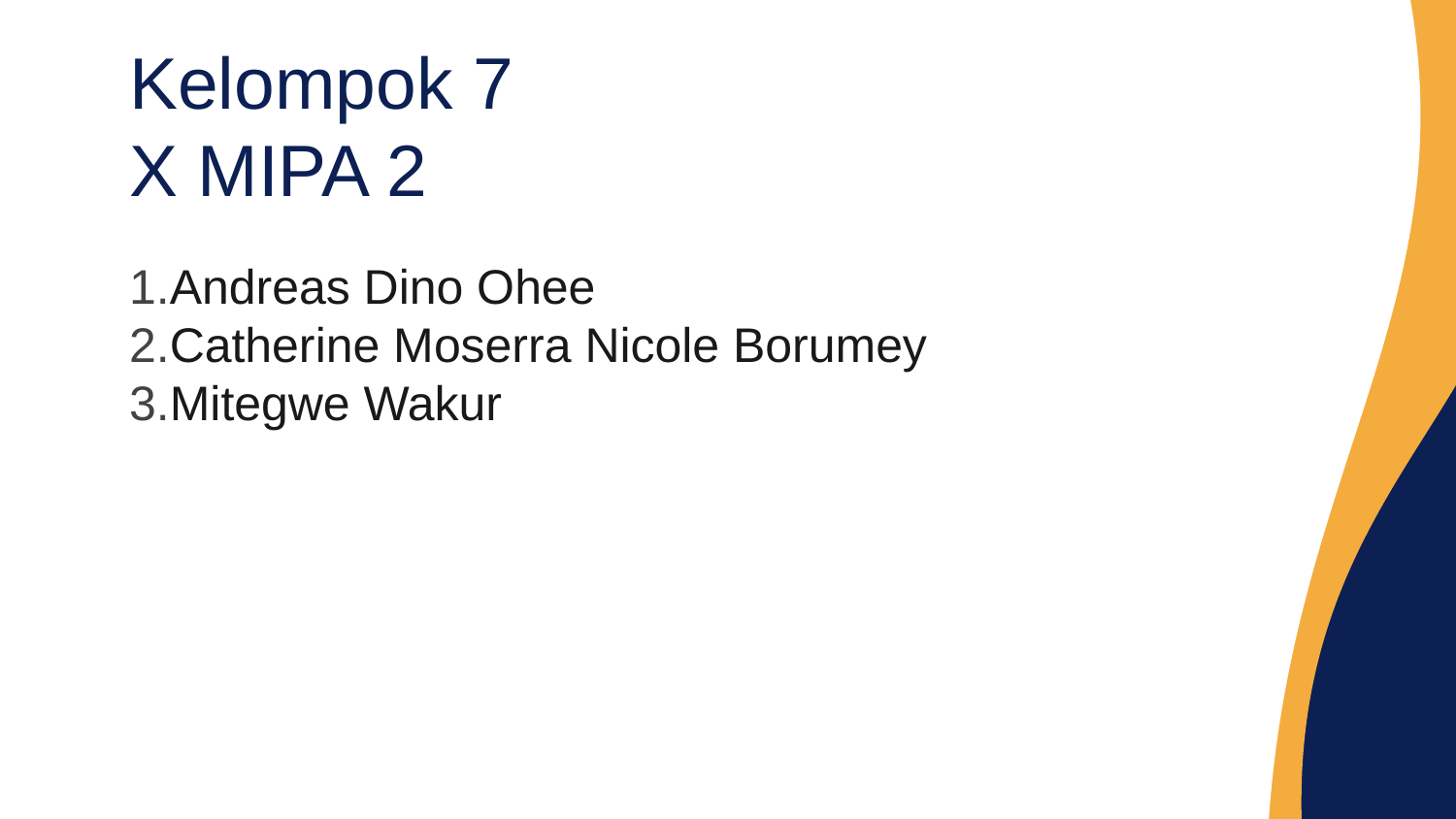

# Kelompok 7 X MIPA 2

Andreas Dino Ohee
Catherine Moserra Nicole Borumey
Mitegwe Wakur